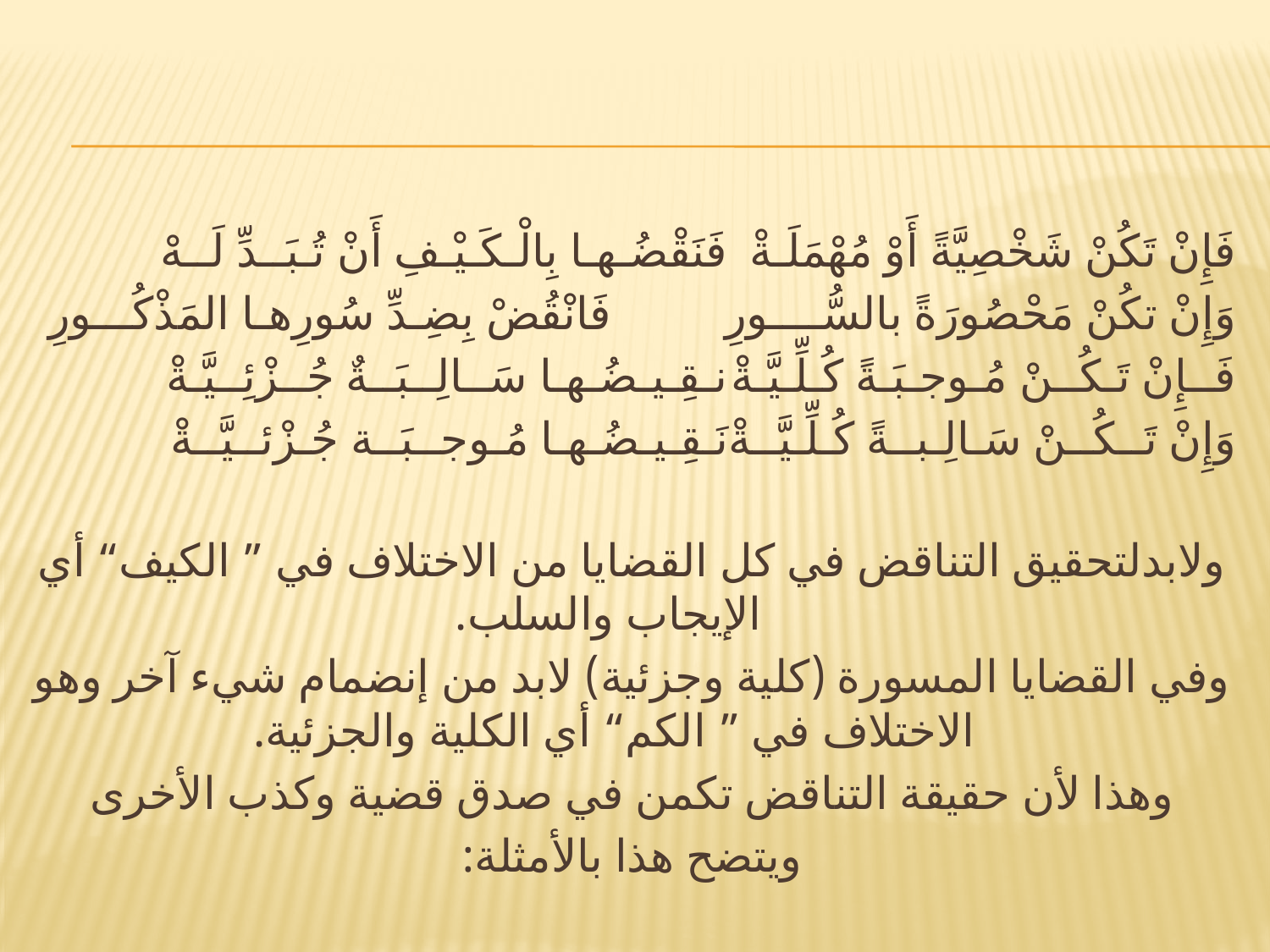

#
فَإِنْ تَكُنْ شَخْصِيَّةً أَوْ مُهْمَلَـةْ		فَنَقْضُـهـا بِالْـكَـيْـفِ أَنْ تُـبَــدِّ لَــهْ
وَإِنْ تكُنْ مَحْصُورَةً بالسُّــــورِ		فَانْقُضْ بِضِـدِّ سُورِهـا المَذْكُـــورِ
فَــإِنْ تَـكُــنْ مُـوجـبَـةً كُـلِّـيَّـةْ		نـقِـيـضُـهـا سَــالِــبَــةٌ جُــزْئِــيَّـةْ
وَإِنْ تَــكُــنْ سَـالِـبــةً كُـلِّـيَّــةْ	نَـقِـيـضُـهـا مُـوجــبَــة جُـزْئــيَّــةْ

ولابدلتحقيق التناقض في كل القضايا من الاختلاف في ” الكيف“ أي الإيجاب والسلب.
وفي القضايا المسورة (كلية وجزئية) لابد من إنضمام شيء آخر وهو الاختلاف في ” الكم“ أي الكلية والجزئية.
وهذا لأن حقيقة التناقض تكمن في صدق قضية وكذب الأخرى
ويتضح هذا بالأمثلة: